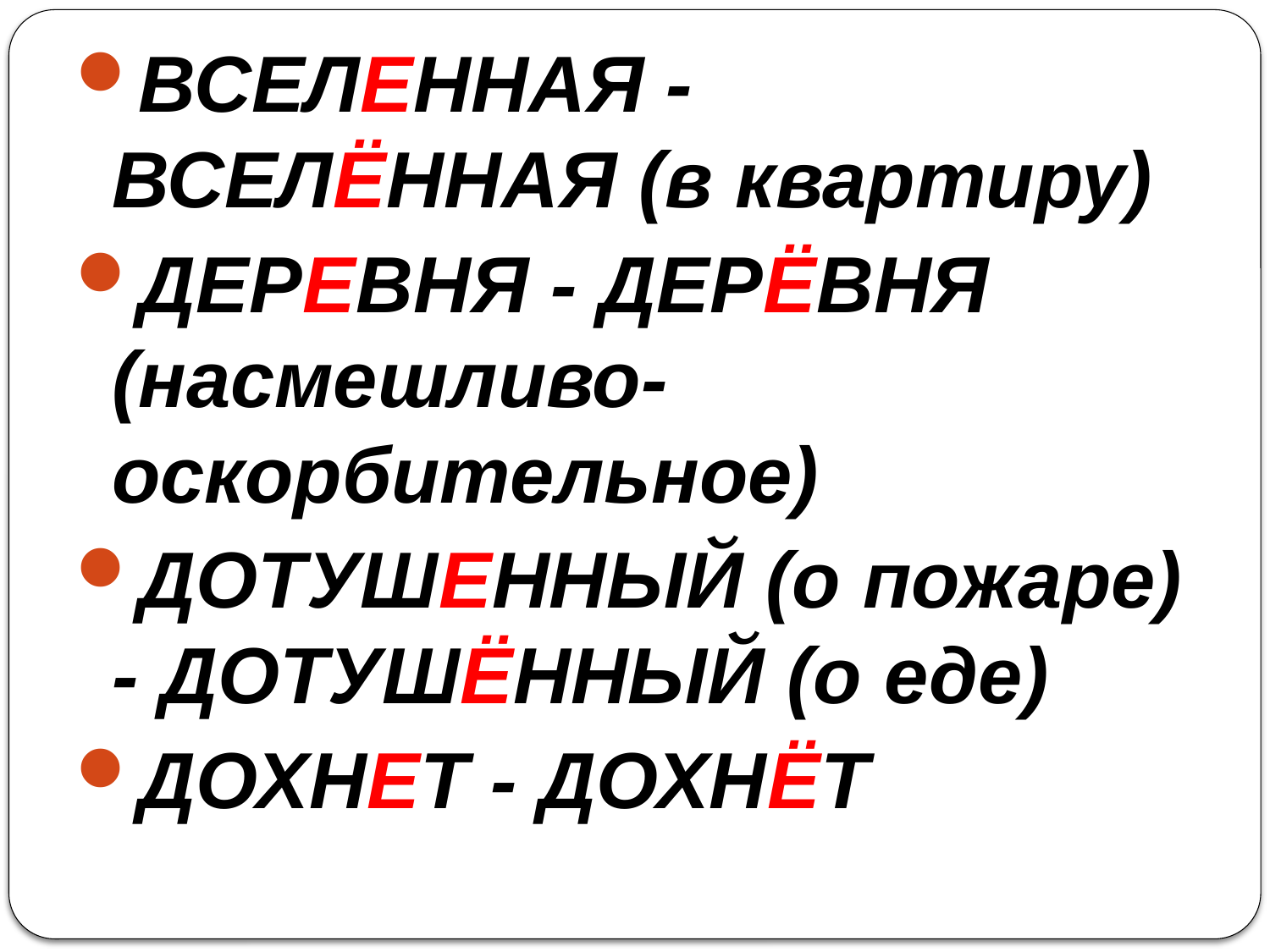

ВСЕЛЕННАЯ - ВСЕЛЁННАЯ (в квартиру)
ДЕРЕВНЯ - ДЕРЁВНЯ (насмешливо-оскорбительное)
ДОТУШЕННЫЙ (о пожаре) - ДОТУШЁННЫЙ (о еде)
ДОХНЕТ - ДОХНЁТ